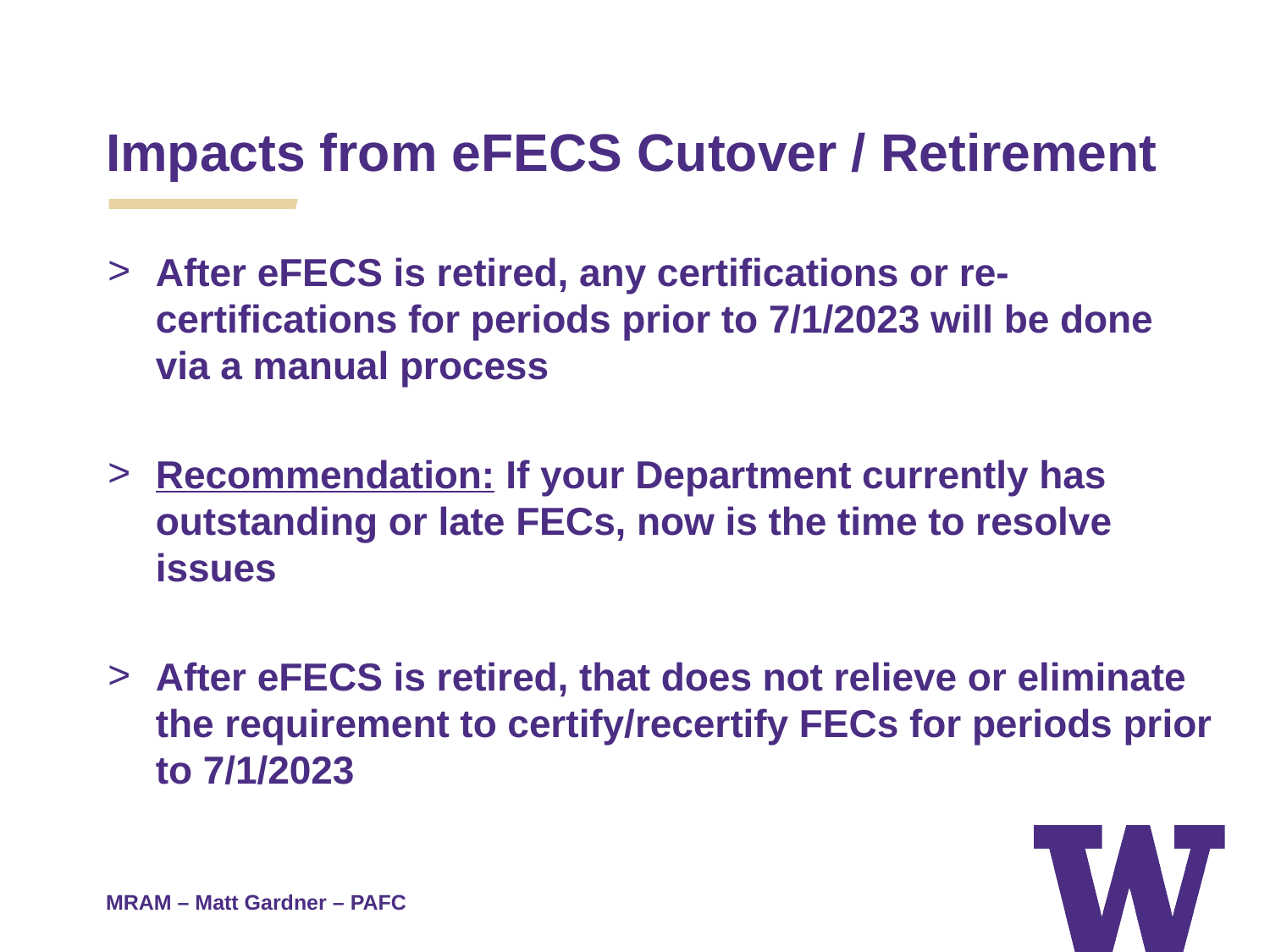

Impacts from eFECS Cutover / Retirement
After eFECS is retired, any certifications or re-certifications for periods prior to 7/1/2023 will be done via a manual process

Recommendation: If your Department currently has outstanding or late FECs, now is the time to resolve issues

After eFECS is retired, that does not relieve or eliminate the requirement to certify/recertify FECs for periods prior to 7/1/2023

MRAM – Matt Gardner – PAFC